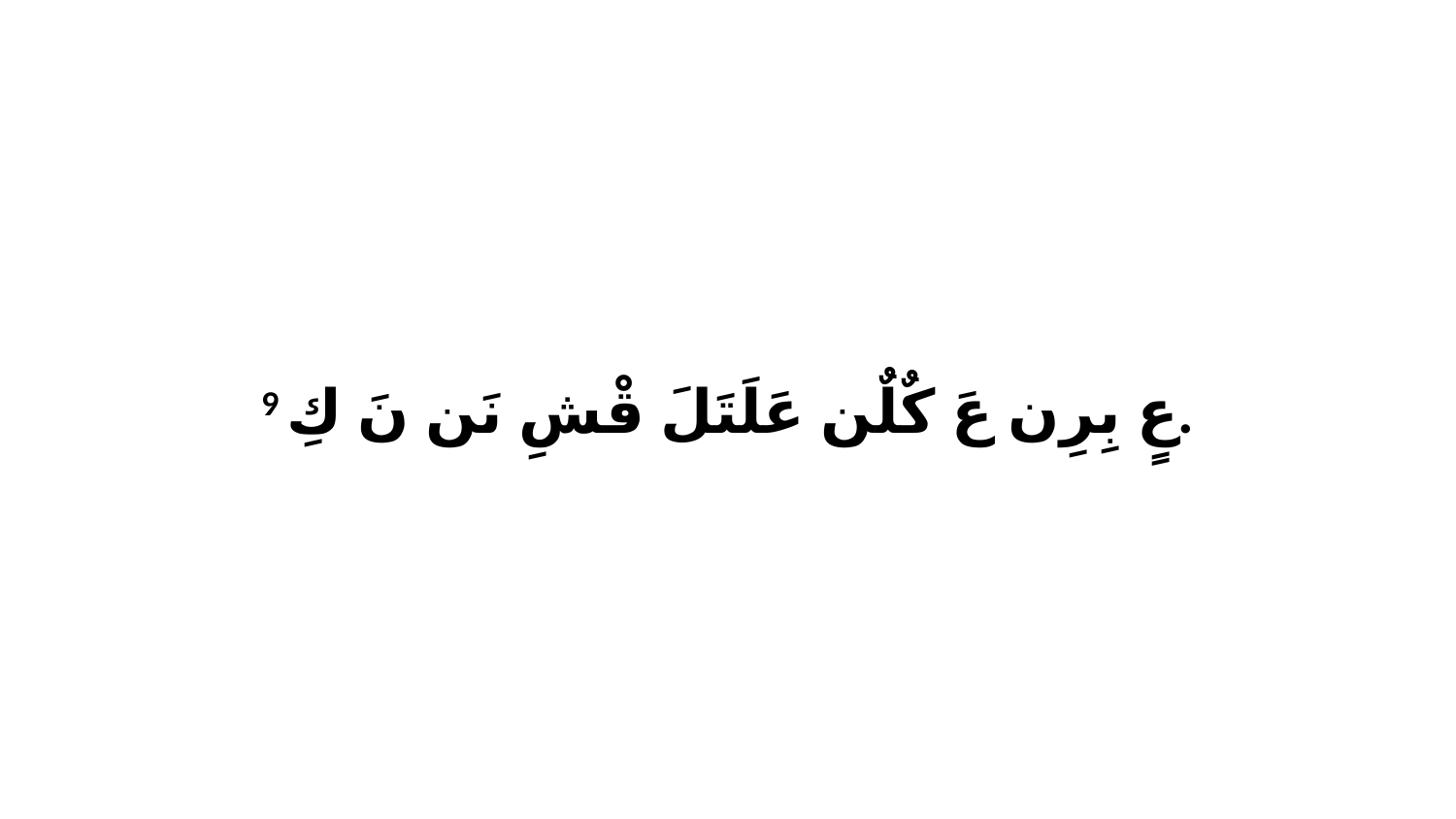

9 عٍ بِرِن عَ كٌلٌن عَلَتَلَ قْشِ نَن نَ كِ.